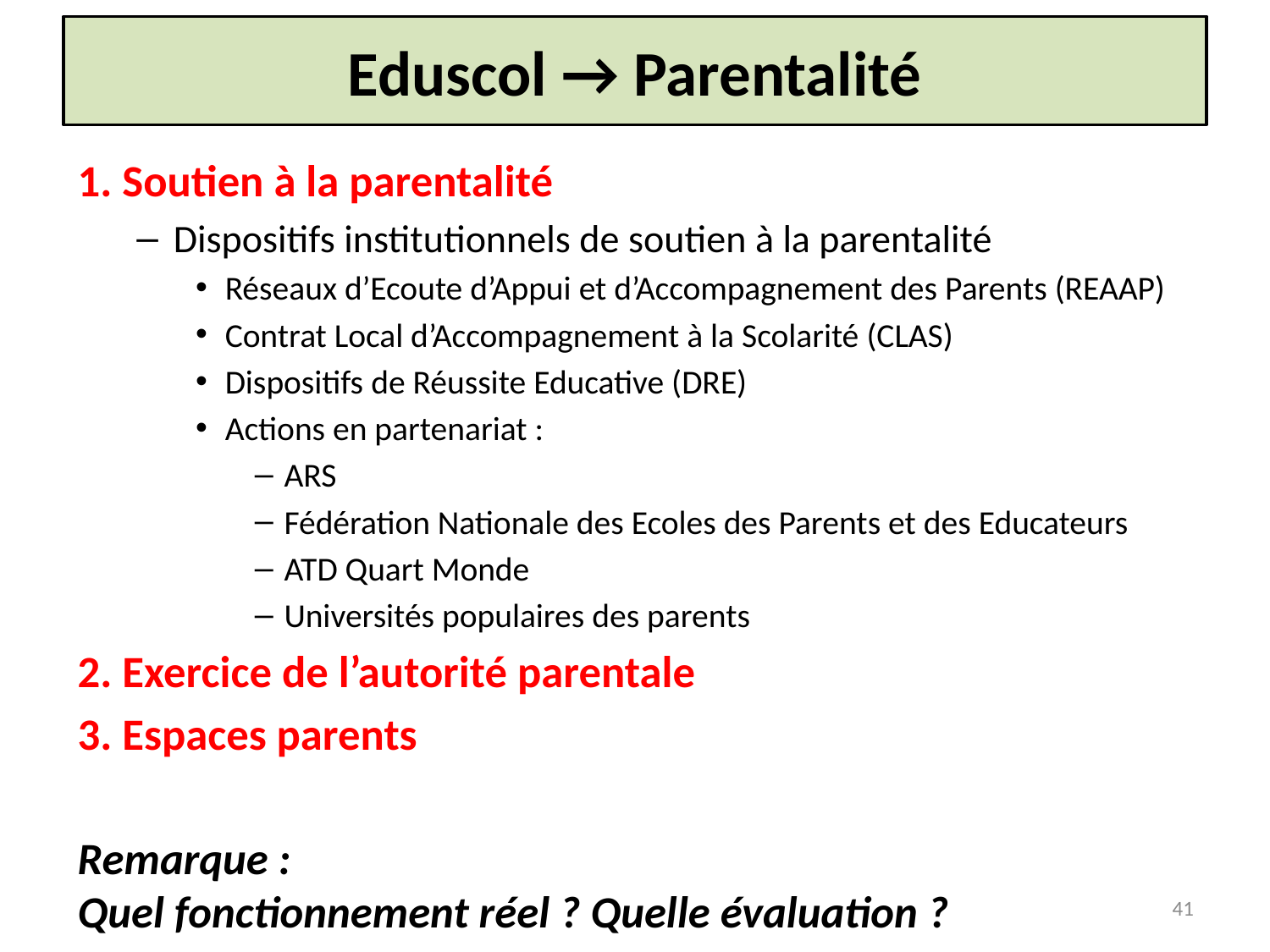

# Eduscol → Parentalité
1. Soutien à la parentalité
Dispositifs institutionnels de soutien à la parentalité
Réseaux d’Ecoute d’Appui et d’Accompagnement des Parents (REAAP)
Contrat Local d’Accompagnement à la Scolarité (CLAS)
Dispositifs de Réussite Educative (DRE)
Actions en partenariat :
ARS
Fédération Nationale des Ecoles des Parents et des Educateurs
ATD Quart Monde
Universités populaires des parents
2. Exercice de l’autorité parentale
3. Espaces parents

Remarque :
Quel fonctionnement réel ? Quelle évaluation ?

41